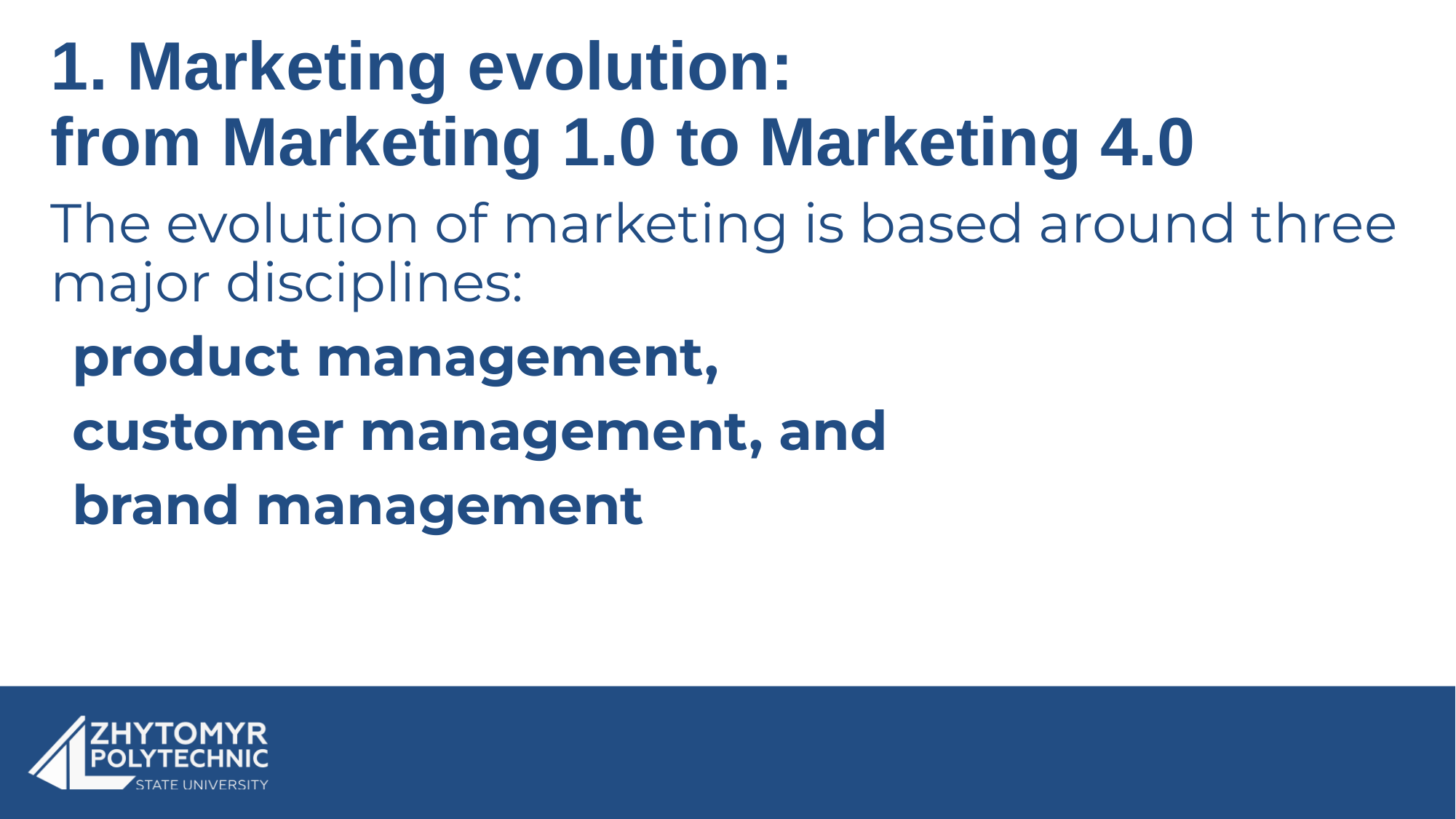

# 1. Marketing evolution: from Marketing 1.0 to Marketing 4.0
The evolution of marketing is based around three major disciplines:
product management,
customer management, and
brand management